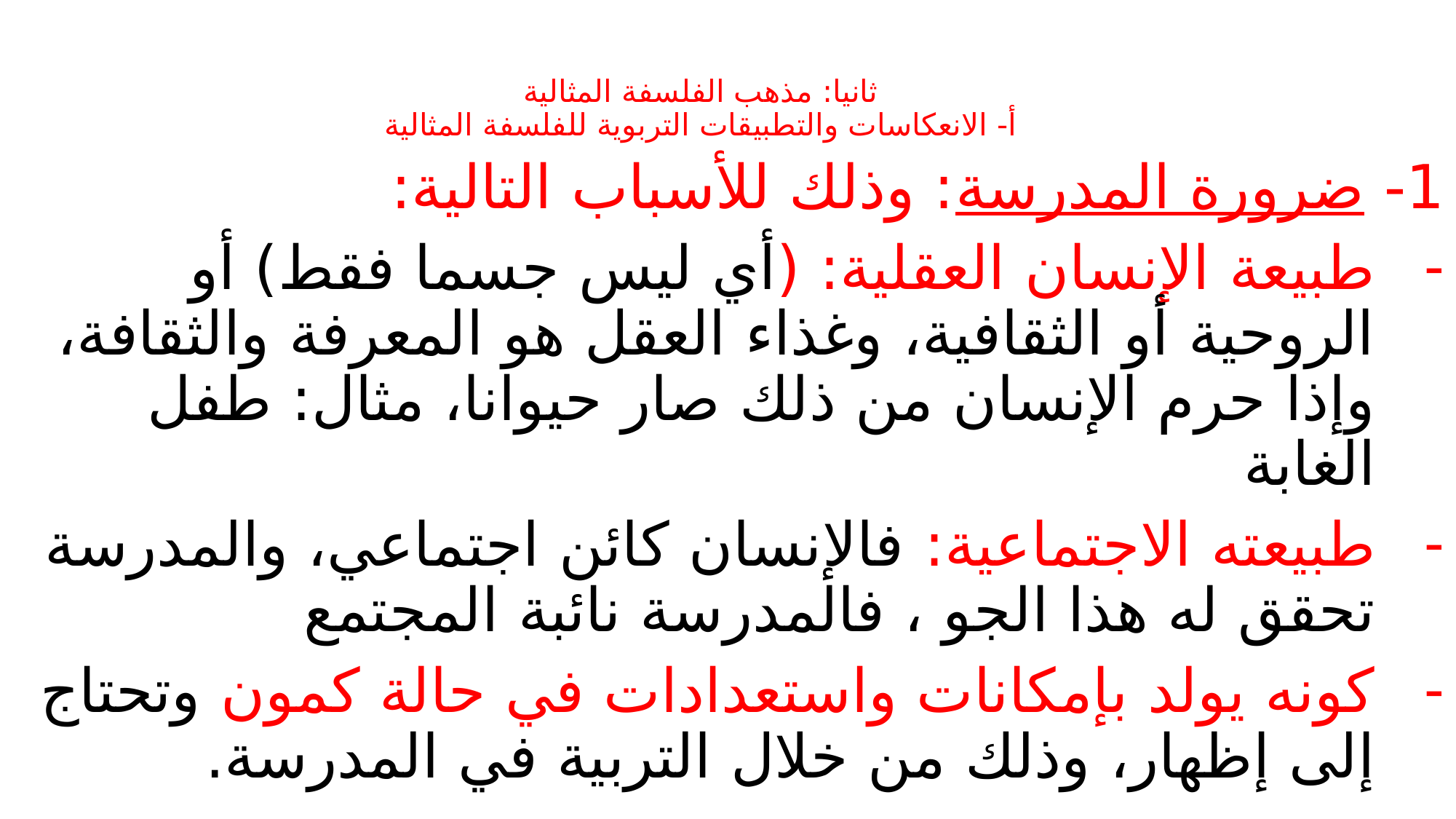

# ثانيا: مذهب الفلسفة المثالية أ- الانعكاسات والتطبيقات التربوية للفلسفة المثالية
1- ضرورة المدرسة: وذلك للأسباب التالية:
طبيعة الإنسان العقلية: (أي ليس جسما فقط) أو الروحية أو الثقافية، وغذاء العقل هو المعرفة والثقافة، وإذا حرم الإنسان من ذلك صار حيوانا، مثال: طفل الغابة
طبيعته الاجتماعية: فالإنسان كائن اجتماعي، والمدرسة تحقق له هذا الجو ، فالمدرسة نائبة المجتمع
كونه يولد بإمكانات واستعدادات في حالة كمون وتحتاج إلى إظهار، وذلك من خلال التربية في المدرسة.